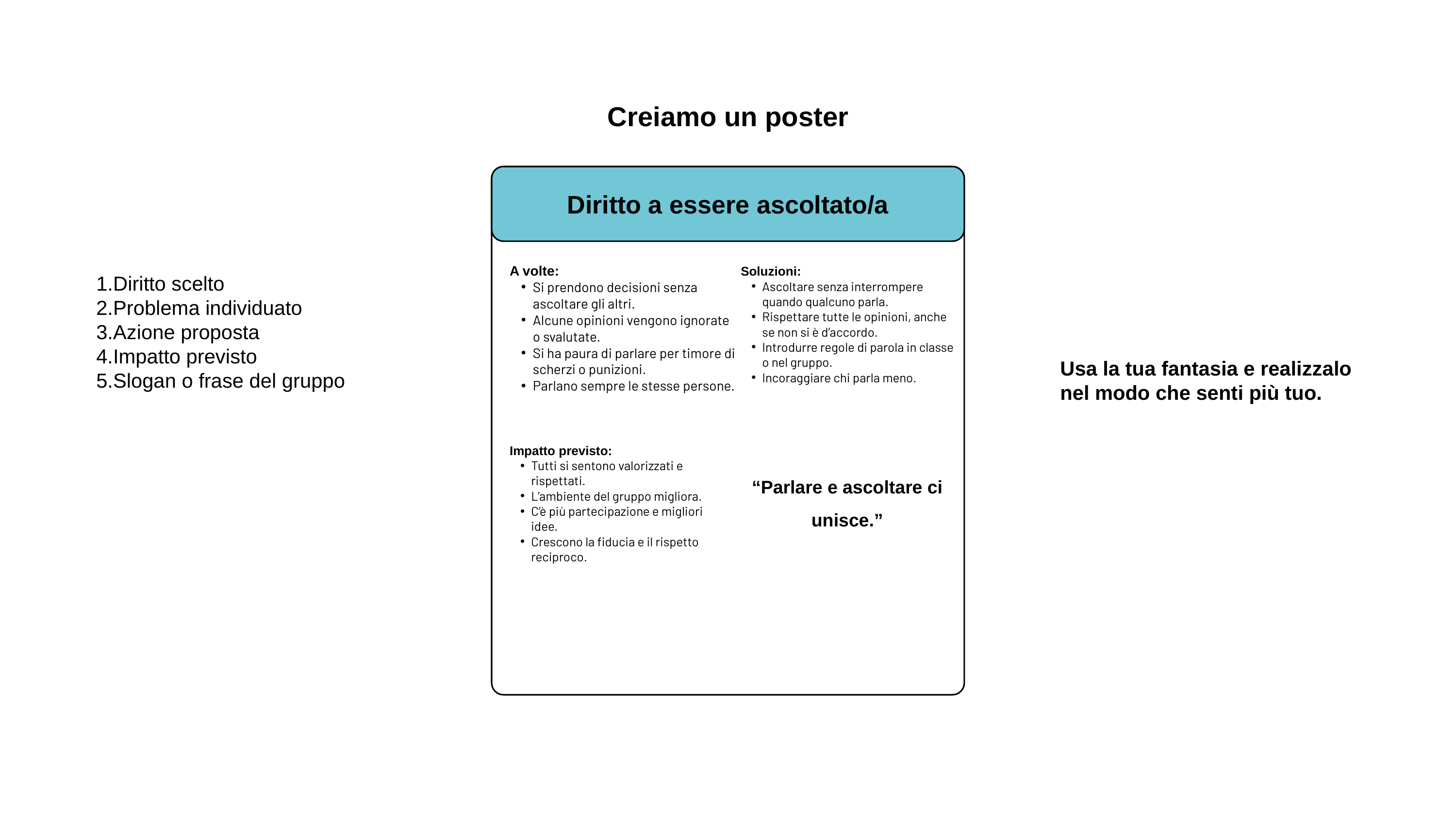

Creiamo un poster

Diritto a essere ascoltato/a

A volte:
Si prendono decisioni senza ascoltare gli altri.
Alcune opinioni vengono ignorate o svalutate.
Si ha paura di parlare per timore di scherzi o punizioni.
Parlano sempre le stesse persone.

Soluzioni:
Ascoltare senza interrompere quando qualcuno parla.
Rispettare tutte le opinioni, anche se non si è d’accordo.
Introdurre regole di parola in classe o nel gruppo.
Incoraggiare chi parla meno.
Diritto scelto
Problema individuato
Azione proposta
Impatto previsto
Slogan o frase del gruppo
Usa la tua fantasia e realizzalo nel modo che senti più tuo.
Impatto previsto:
Tutti si sentono valorizzati e rispettati.
L’ambiente del gruppo migliora.
C’è più partecipazione e migliori idee.
Crescono la fiducia e il rispetto reciproco.
“Parlare e ascoltare ci unisce.”